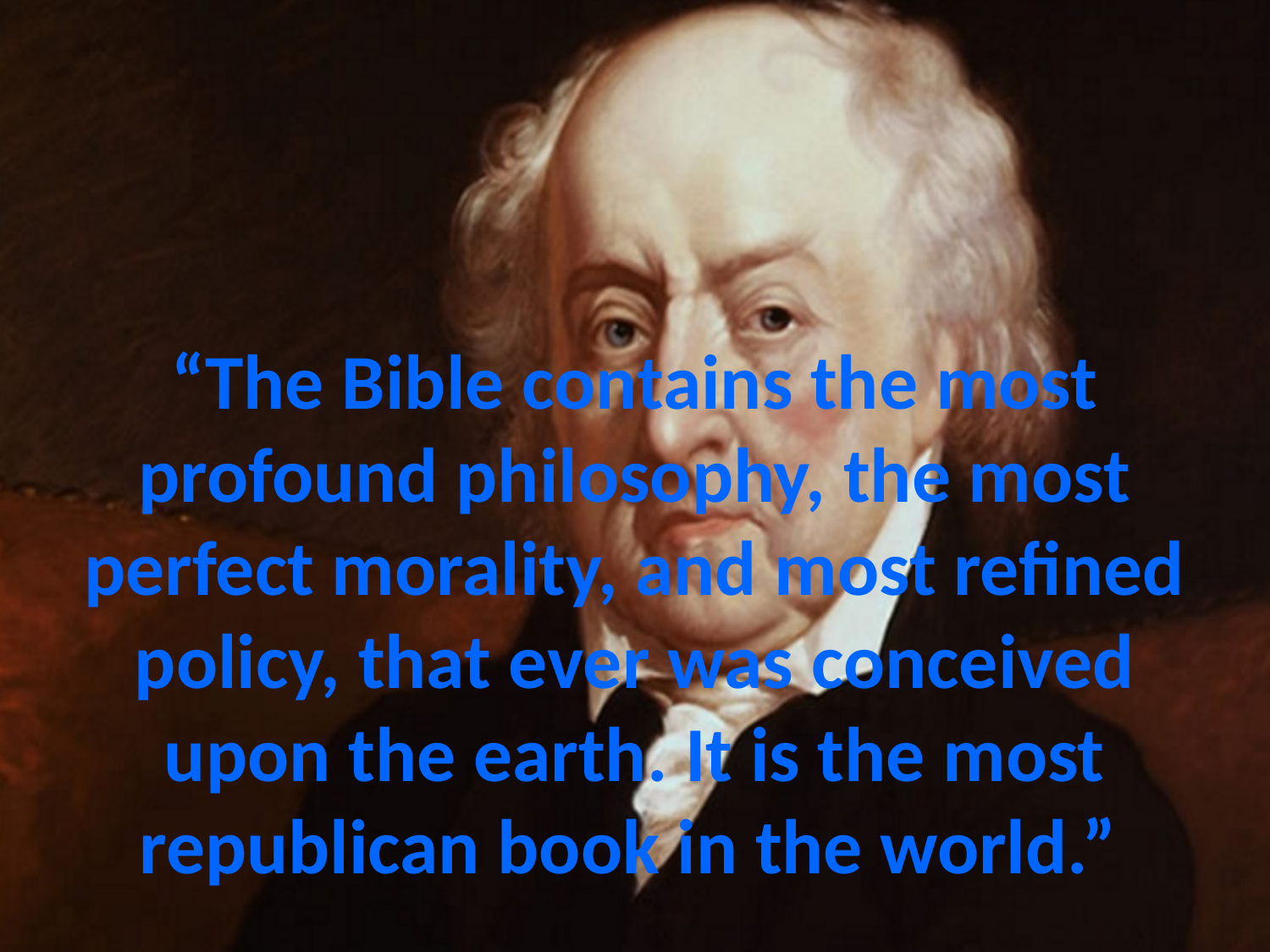

# “The Bible contains the most profound philosophy, the most perfect morality, and most refined policy, that ever was conceived upon the earth. It is the most republican book in the world.”